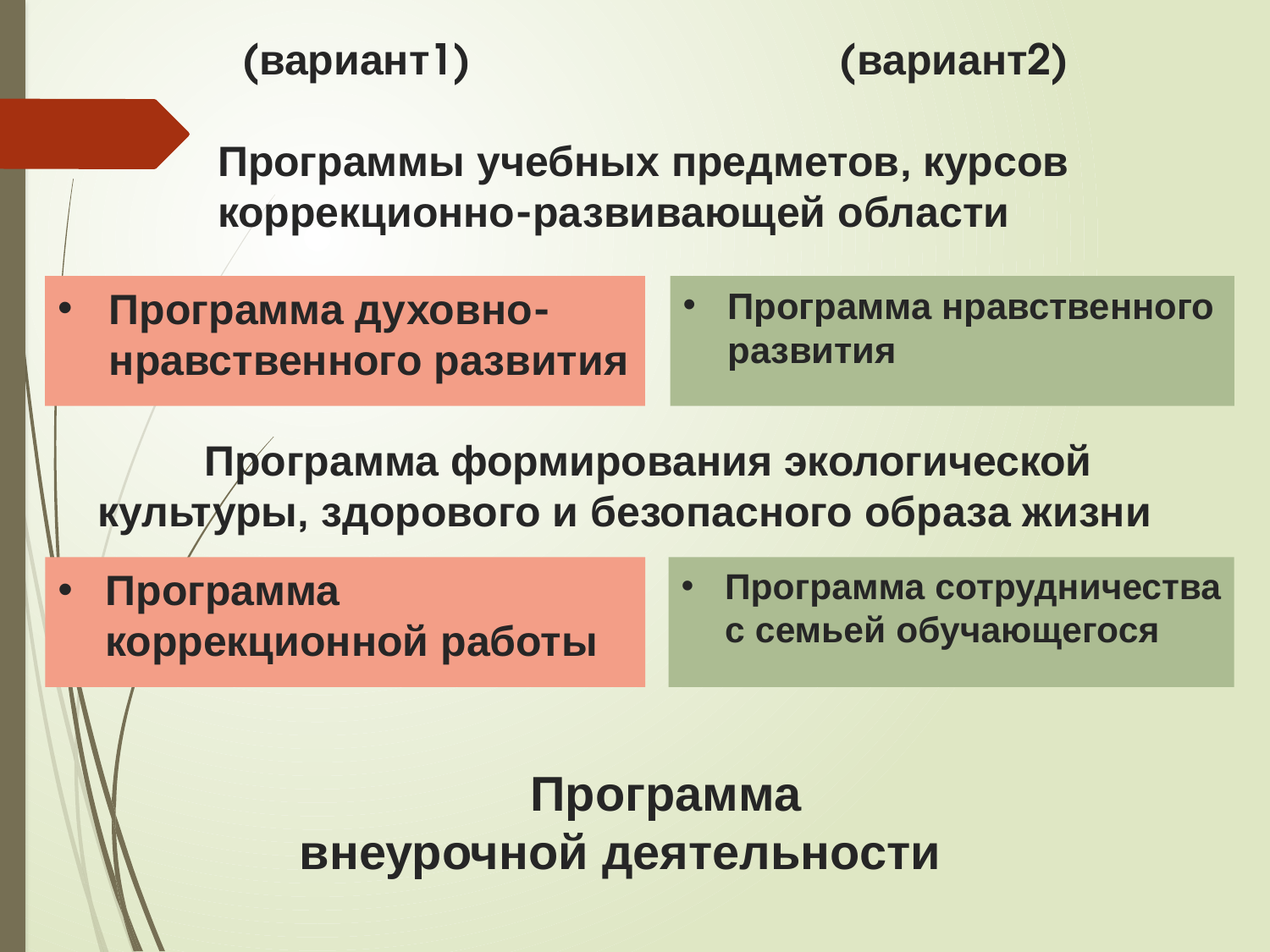

# (вариант1)                               (вариант2) Программы учебных предметов, курсов коррекционно-развивающей области
Программа духовно-нравственного развития
Программа нравственного развития
         Программа формирования экологической    культуры, здорового и безопасного образа жизни
Программа коррекционной работы
Программа сотрудничества с семьей обучающегося
         Программа
внеурочной деятельности